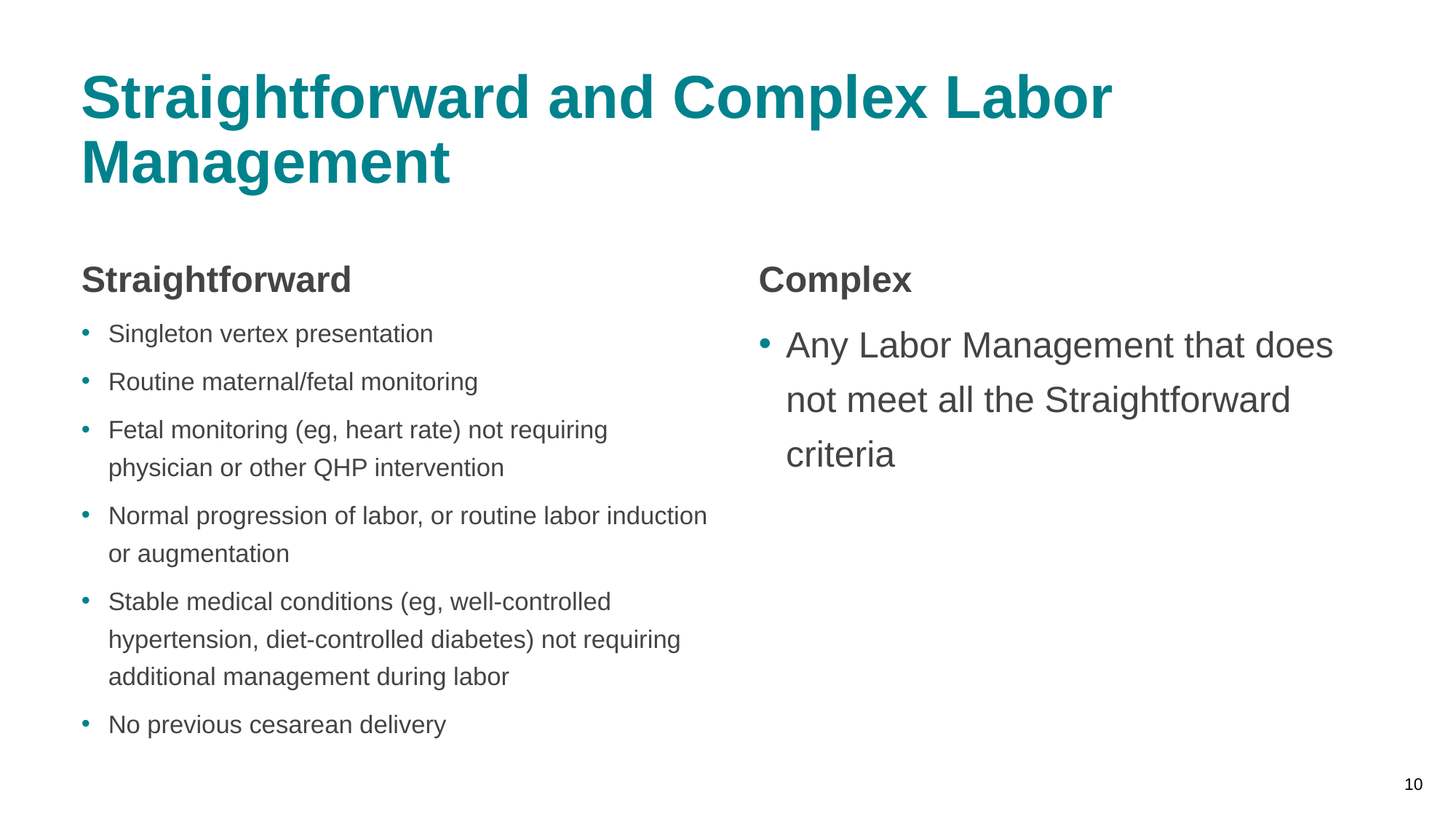

# Straightforward and Complex Labor Management
Straightforward
Complex
Singleton vertex presentation
Routine maternal/fetal monitoring
Fetal monitoring (eg, heart rate) not requiring physician or other QHP intervention
Normal progression of labor, or routine labor induction or augmentation
Stable medical conditions (eg, well-controlled hypertension, diet-controlled diabetes) not requiring additional management during labor
No previous cesarean delivery
Any Labor Management that does not meet all the Straightforward criteria

10